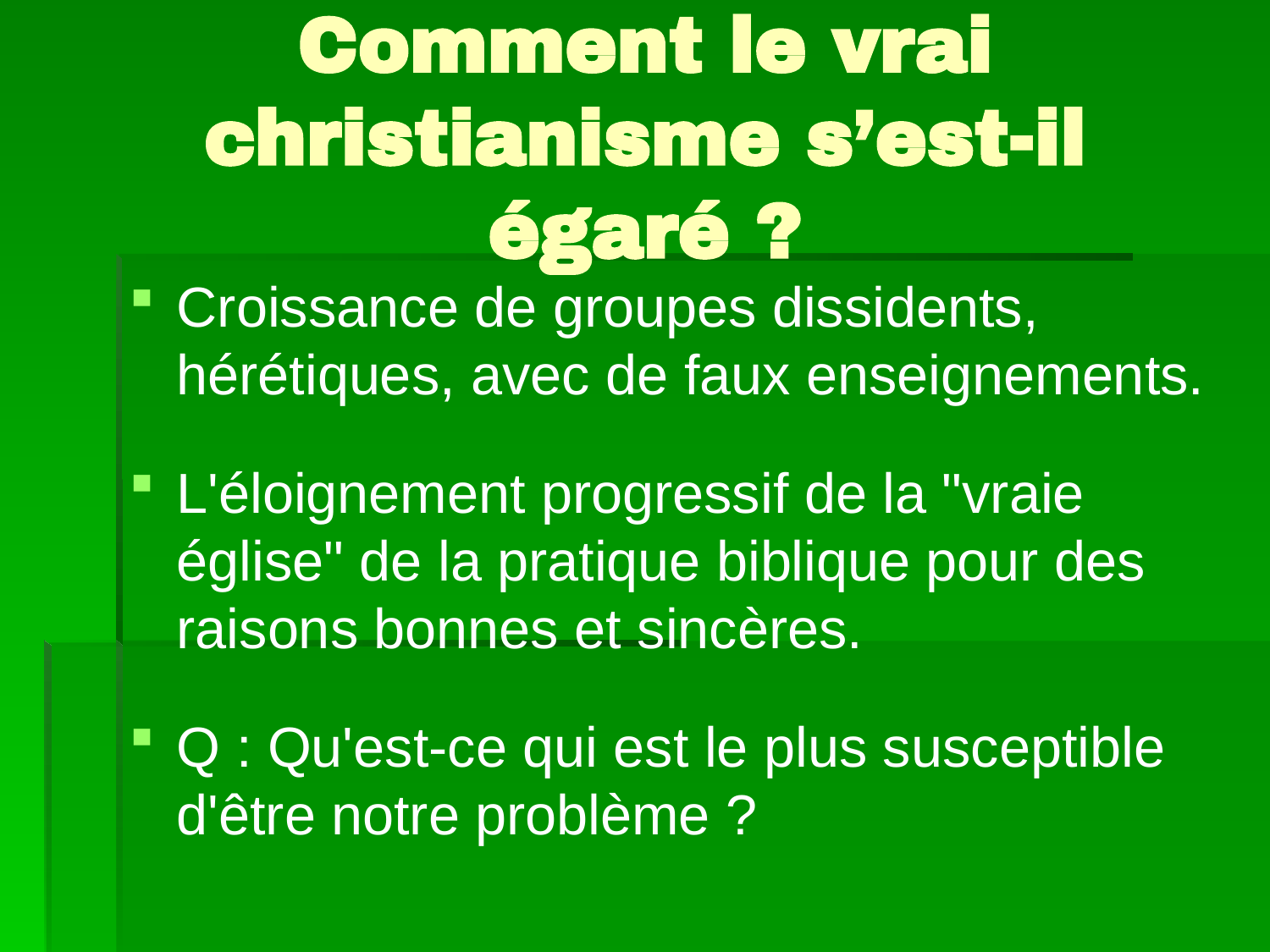

# Comment le vrai christianisme s’est-il égaré ?
Croissance de groupes dissidents, hérétiques, avec de faux enseignements.

L'éloignement progressif de la "vraie église" de la pratique biblique pour des raisons bonnes et sincères.

Q : Qu'est-ce qui est le plus susceptible d'être notre problème ?